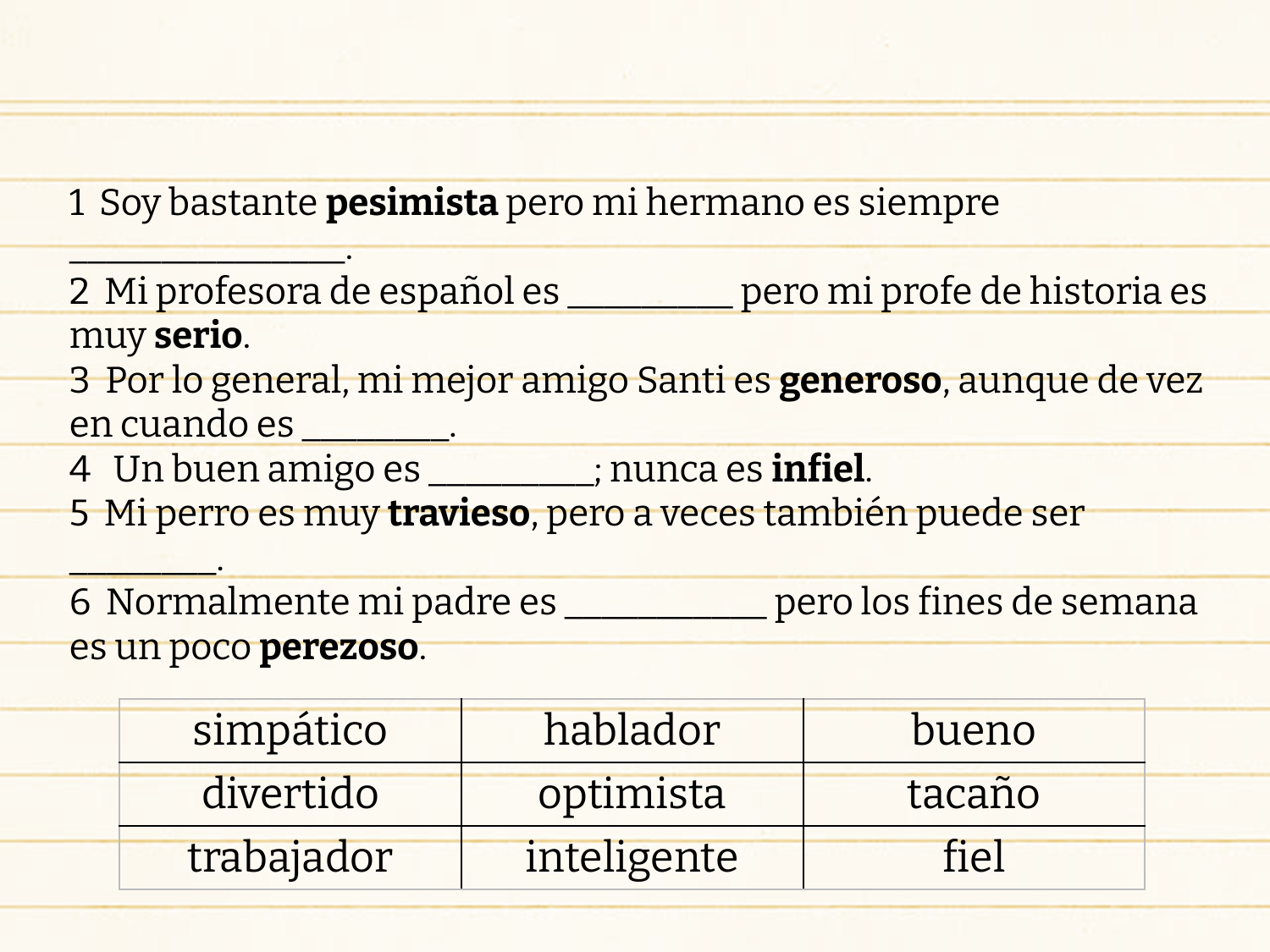

1  Soy bastante pesimista pero mi hermano es siempre _______________.
2  Mi profesora de español es _________ pero mi profe de historia es muy serio.
3  Por lo general, mi mejor amigo Santi es generoso, aunque de vez en cuando es ________.
4   Un buen amigo es _________; nunca es infiel.
5  Mi perro es muy travieso, pero a veces también puede ser ________.
6  Normalmente mi padre es ___________ pero los fines de semana es un poco perezoso.
| simpático | hablador | bueno |
| --- | --- | --- |
| divertido | optimista | tacaño |
| trabajador | inteligente | fiel |